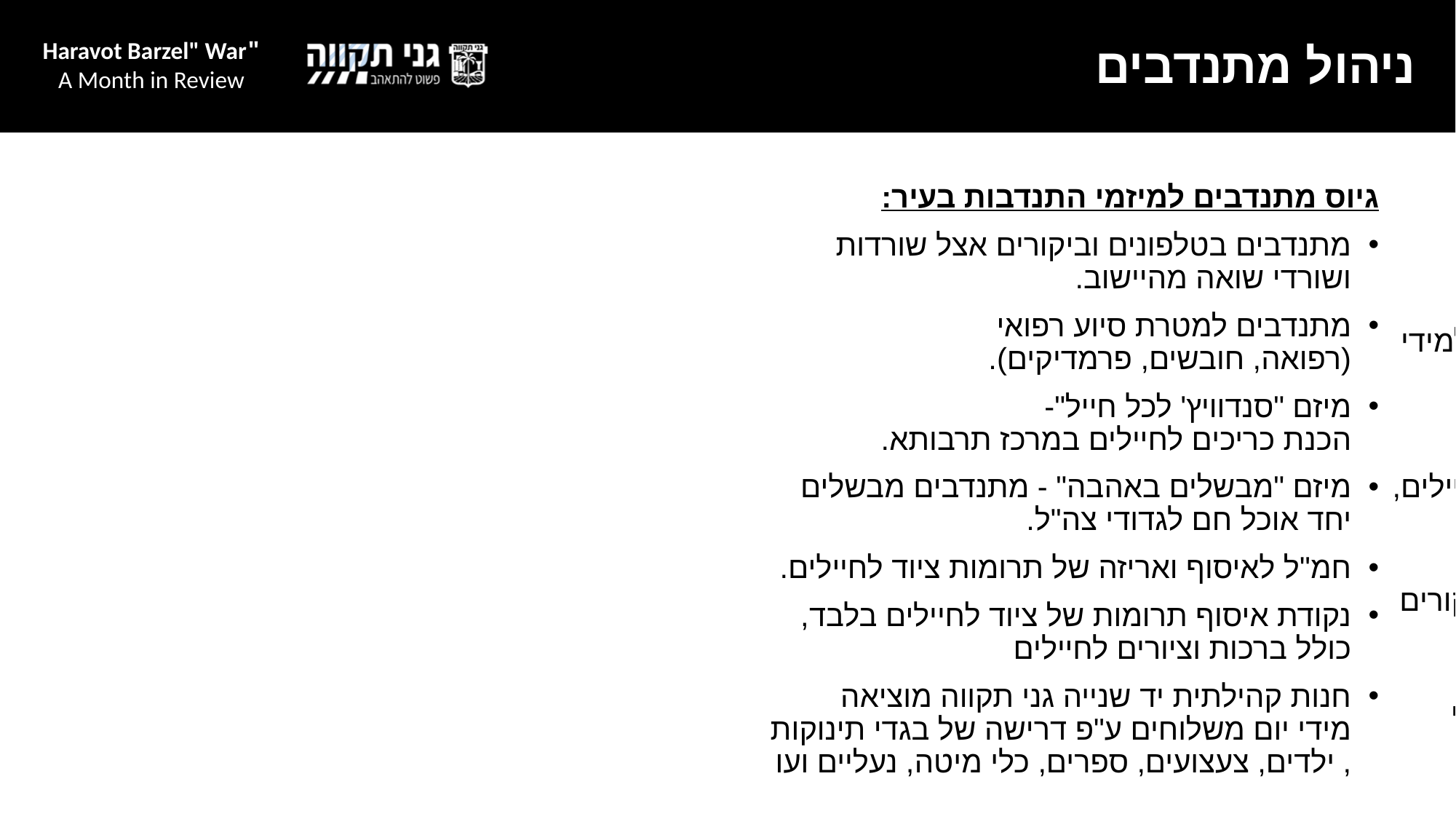

# ניהול מתנדבים
"Haravot Barzel" War
A Month in Review
גיוס מתנדבים למיזמי התנדבות בעיר:
מתנדבים בטלפונים וביקורים אצל שורדות 
ושורדי שואה מהיישוב.
מתנדבים למטרת סיוע רפואי 
(רפואה, חובשים, פרמדיקים).
מיזם "סנדוויץ' לכל חייל"- הכנת כריכים לחיילים במרכז תרבותא.
מיזם "מבשלים באהבה" - מתנדבים מבשלים יחד אוכל חם לגדודי צה"ל.
חמ"ל לאיסוף ואריזה של תרומות ציוד לחיילים.
נקודת איסוף תרומות של ציוד לחיילים בלבד, 
כולל ברכות וציורים לחיילים
חנות קהילתית יד שנייה גני תקווה מוציאה 
מידי יום משלוחים ע"פ דרישה של בגדי תינוקות, ילדים, צעצועים, ספרים, כלי מיטה, נעליים ועוד.

מתנדבים לסיירת היום הולדת.
מיזם ד"ש מהבית - הכנת סרטון על ידי תלמידי התיכון מברכות ותמונות ששלחו תושבים ליקיריהם המגויסים.
מכירת צמידים "עוטפים באהבה" שהכינו 
מתנדבים כשכל ההכנסות לקניית ציוד לחיילים, חלוקת חלות למתנדבים, מיפוי צרכים למשפחות צו 8.
שילוב תנועות נוער במיזמי התנדבות - ביקורים אצל משפחות, איסוף ציוד וגיוס תרומות לחיילים, סיירת יום הולדת ועוד.
בניית תחנות האכלה לחתולים עבור יישובי העוטף בסיוע מתנדבים.